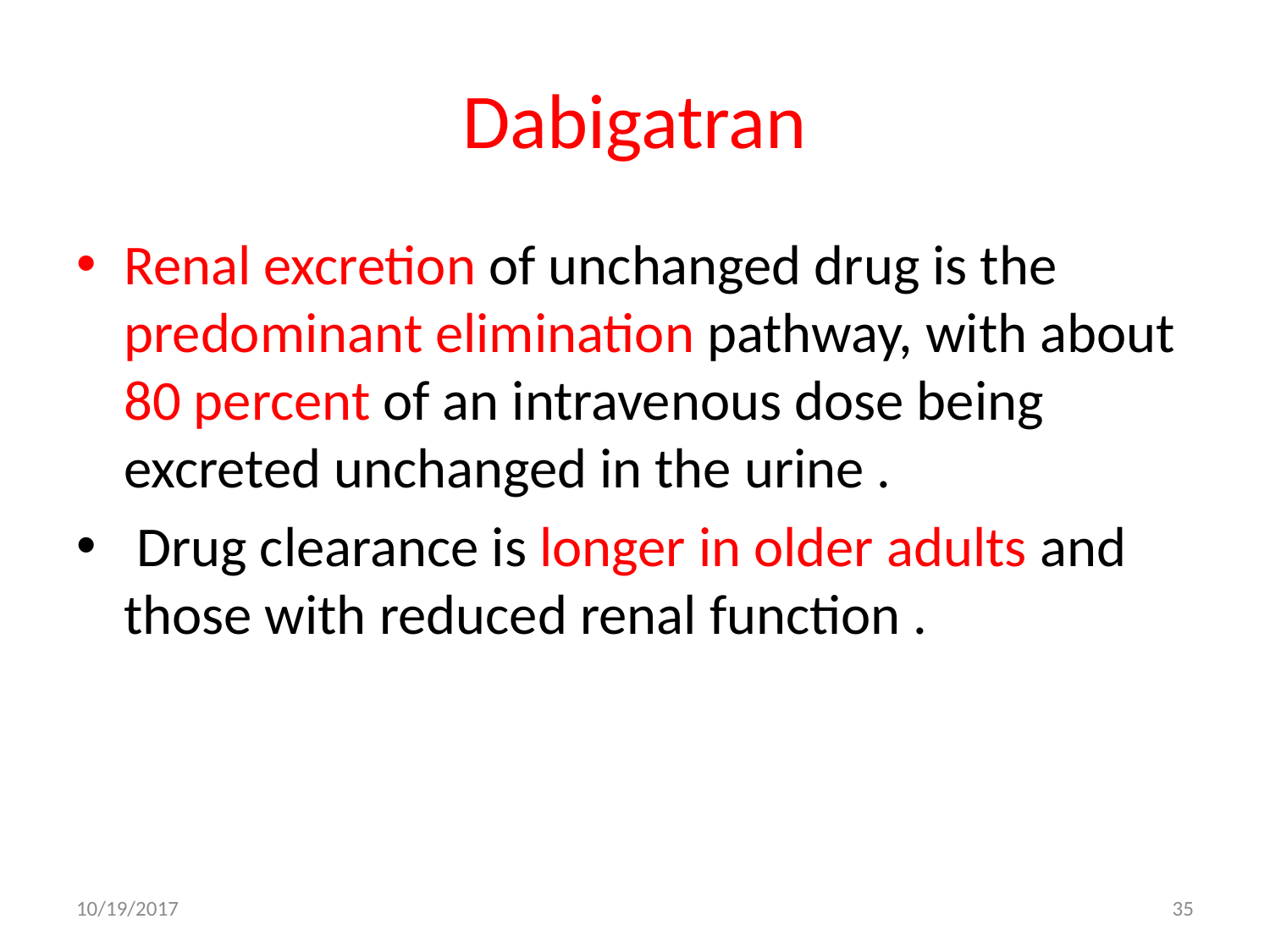

# Dabigatran
Renal excretion of unchanged drug is the predominant elimination pathway, with about 80 percent of an intravenous dose being excreted unchanged in the urine .
 Drug clearance is longer in older adults and those with reduced renal function .
10/19/2017
35